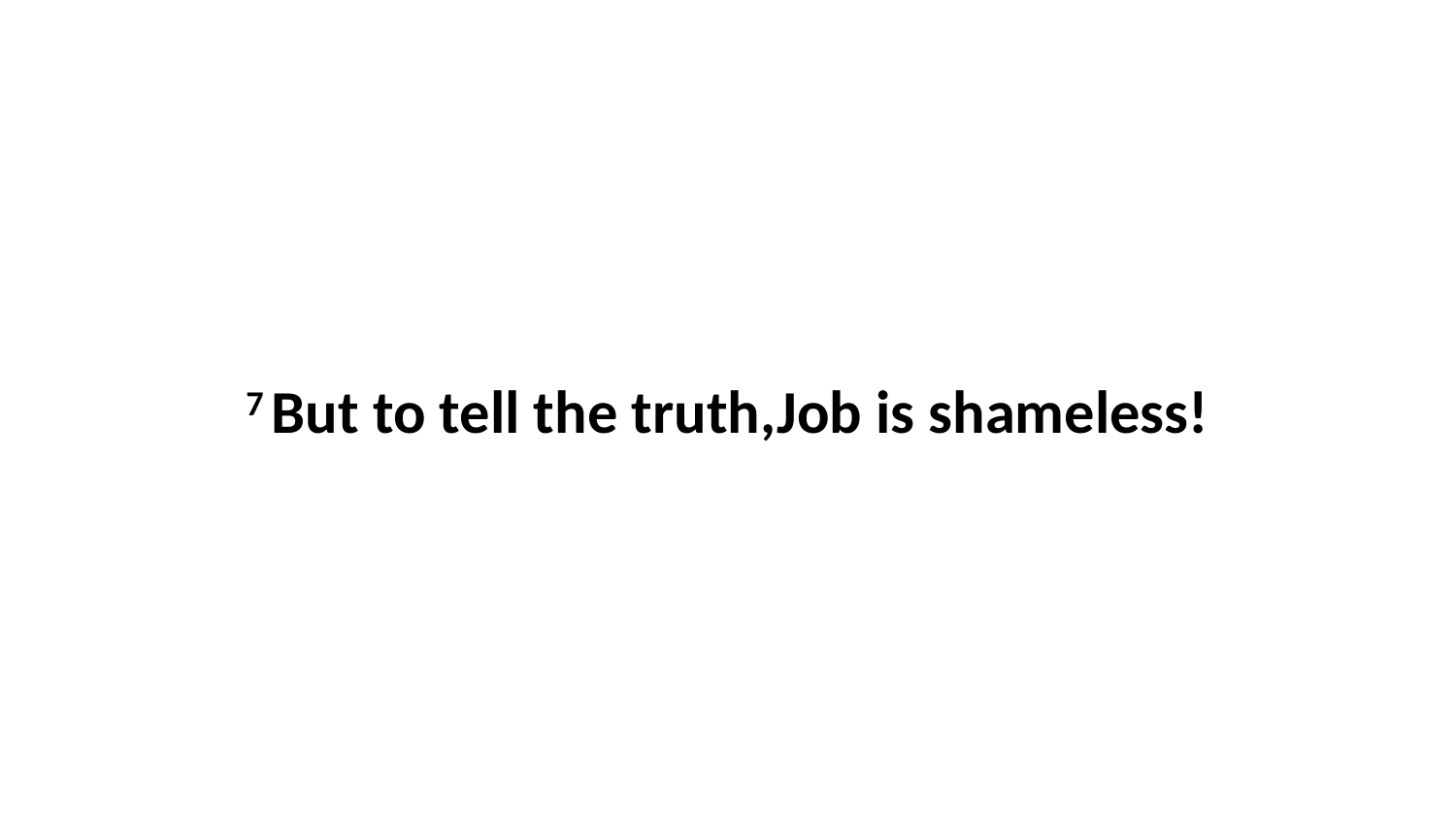

7 But to tell the truth,Job is shameless!